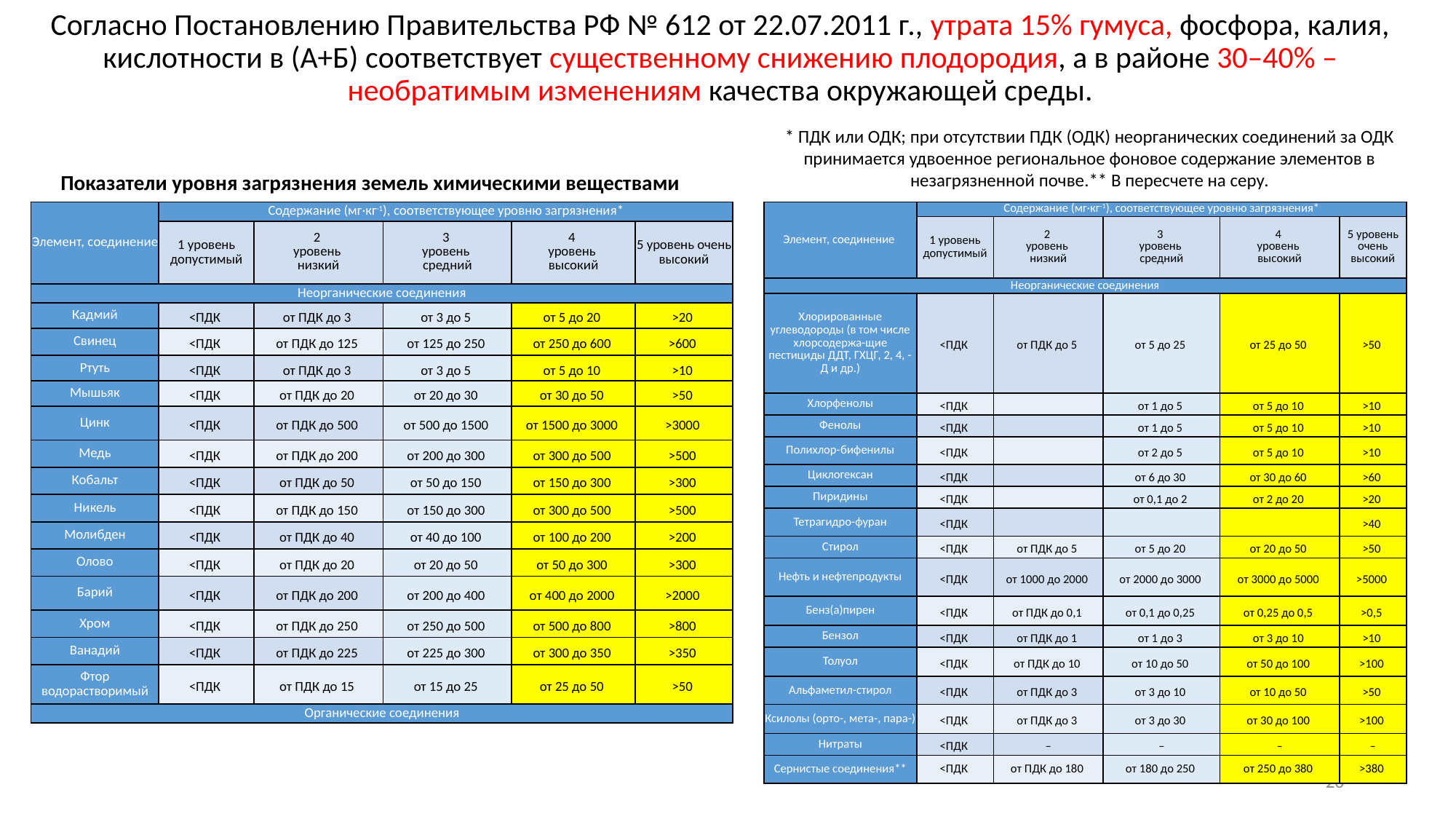

# Согласно Постановлению Правительства РФ № 612 от 22.07.2011 г., утрата 15% гумуса, фосфора, калия, кислотности в (А+Б) соответствует существенному снижению плодородия, а в районе 30–40% – необратимым изменениям качества окружающей среды.
* ПДК или ОДК; при отсутствии ПДК (ОДК) неорганических соединений за ОДК принимается удвоенное региональное фоновое содержание элементов в незагрязненной почве.** В пересчете на серу.
Показатели уровня загрязнения земель химическими веществами
| Элемент, соединение | Содержание (мг·кг-1), соответствующее уровню загрязнения\* |  |  |  |  |
| --- | --- | --- | --- | --- | --- |
|  | 1 уровень допустимый | 2 уровень низкий | 3 уровень средний | 4 уровень высокий | 5 уровень очень высокий |
| Неорганические соединения |  |  |  |  |  |
| Кадмий | <ПДК | от ПДК до 3 | от 3 до 5 | от 5 до 20 | >20 |
| Свинец | <ПДК | от ПДК до 125 | от 125 до 250 | от 250 до 600 | >600 |
| Ртуть | <ПДК | от ПДК до 3 | от 3 до 5 | от 5 до 10 | >10 |
| Мышьяк | <ПДК | от ПДК до 20 | от 20 до 30 | от 30 до 50 | >50 |
| Цинк | <ПДК | от ПДК до 500 | от 500 до 1500 | от 1500 до 3000 | >3000 |
| Медь | <ПДК | от ПДК до 200 | от 200 до 300 | от 300 до 500 | >500 |
| Кобальт | <ПДК | от ПДК до 50 | от 50 до 150 | от 150 до 300 | >300 |
| Никель | <ПДК | от ПДК до 150 | от 150 до 300 | от 300 до 500 | >500 |
| Молибден | <ПДК | от ПДК до 40 | от 40 до 100 | от 100 до 200 | >200 |
| Олово | <ПДК | от ПДК до 20 | от 20 до 50 | от 50 до 300 | >300 |
| Барий | <ПДК | от ПДК до 200 | от 200 до 400 | от 400 до 2000 | >2000 |
| Хром | <ПДК | от ПДК до 250 | от 250 до 500 | от 500 до 800 | >800 |
| Ванадий | <ПДК | от ПДК до 225 | от 225 до 300 | от 300 до 350 | >350 |
| Фтор водорастворимый | <ПДК | от ПДК до 15 | от 15 до 25 | от 25 до 50 | >50 |
| Органические соединения |  |  |  |  |  |
| Элемент, соединение | Содержание (мг·кг-1), соответствующее уровню загрязнения\* |  |  |  |  |
| --- | --- | --- | --- | --- | --- |
|  | 1 уровень допустимый | 2 уровень низкий | 3 уровень средний | 4 уровень высокий | 5 уровень очень высокий |
| Неорганические соединения |  |  |  |  |  |
| Хлорированные углеводороды (в том числе хлорсодержа-щие пестициды ДДТ, ГХЦГ, 2, 4, -Д и др.) | <ПДК | от ПДК до 5 | от 5 до 25 | от 25 до 50 | >50 |
| Хлорфенолы | <ПДК |  | от 1 до 5 | от 5 до 10 | >10 |
| Фенолы | <ПДК |  | от 1 до 5 | от 5 до 10 | >10 |
| Полихлор-бифенилы | <ПДК |  | от 2 до 5 | от 5 до 10 | >10 |
| Циклогексан | <ПДК |  | от 6 до 30 | от 30 до 60 | >60 |
| Пиридины | <ПДК |  | от 0,1 до 2 | от 2 до 20 | >20 |
| Тетрагидро-фуран | <ПДК |  |  |  | >40 |
| Стирол | <ПДК | от ПДК до 5 | от 5 до 20 | от 20 до 50 | >50 |
| Нефть и нефтепродукты | <ПДК | от 1000 до 2000 | от 2000 до 3000 | от 3000 до 5000 | >5000 |
| Бенз(а)пирен | <ПДК | от ПДК до 0,1 | от 0,1 до 0,25 | от 0,25 до 0,5 | >0,5 |
| Бензол | <ПДК | от ПДК до 1 | от 1 до 3 | от 3 до 10 | >10 |
| Толуол | <ПДК | от ПДК до 10 | от 10 до 50 | от 50 до 100 | >100 |
| Альфаметил-стирол | <ПДК | от ПДК до 3 | от 3 до 10 | от 10 до 50 | >50 |
| Ксилолы (орто-, мета-, пара-) | <ПДК | от ПДК до 3 | от 3 до 30 | от 30 до 100 | >100 |
| Нитраты | <ПДК | – | – | – | – |
| Сернистые соединения\*\* | <ПДК | от ПДК до 180 | от 180 до 250 | от 250 до 380 | >380 |
20